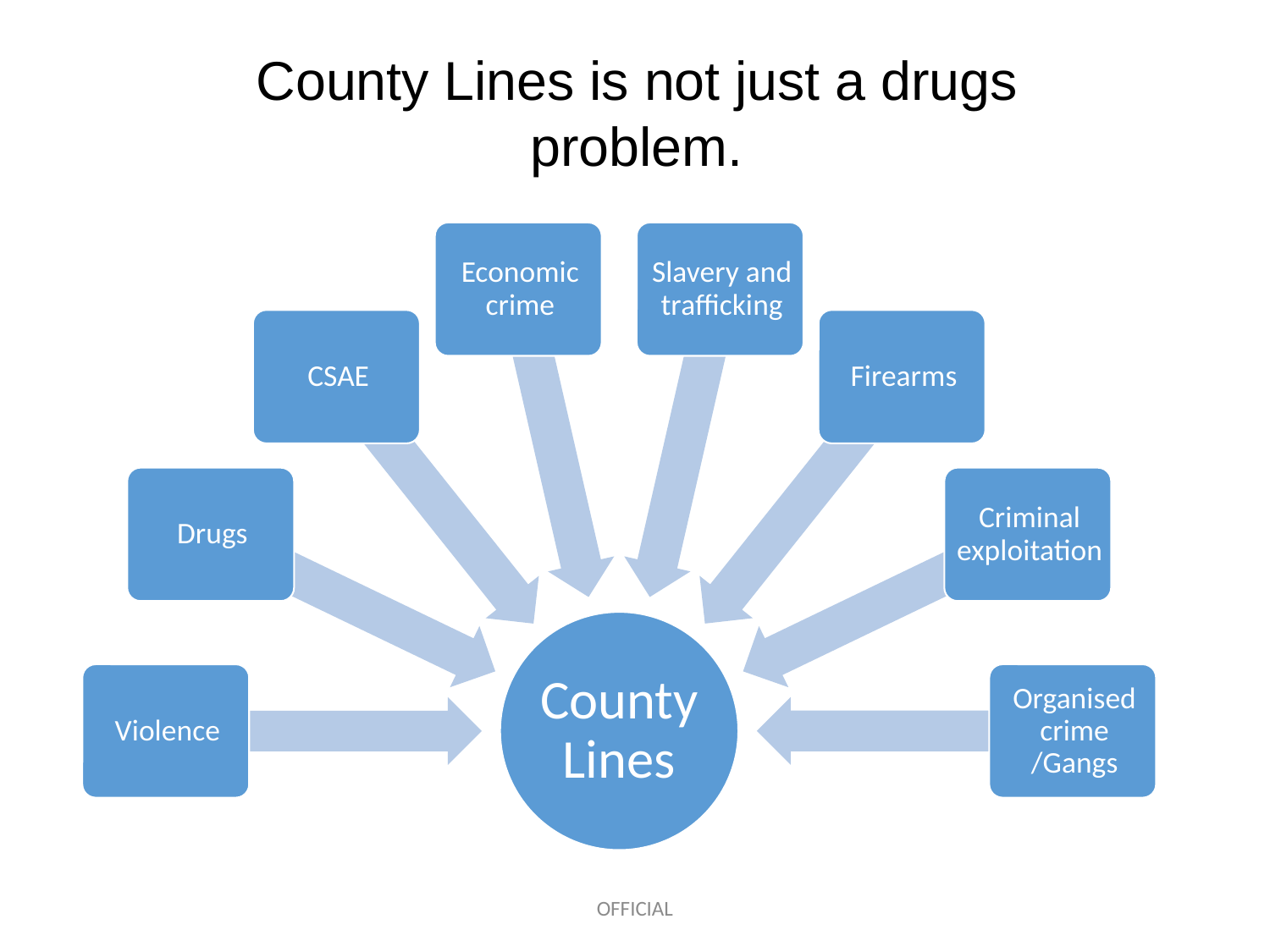

OFFICIAL
# County Lines is not just a drugs problem.
County Lines
Violence
Drugs
CSAE
Economic crime
Slavery and trafficking
Firearms
Criminal exploitation
Organised crime /Gangs